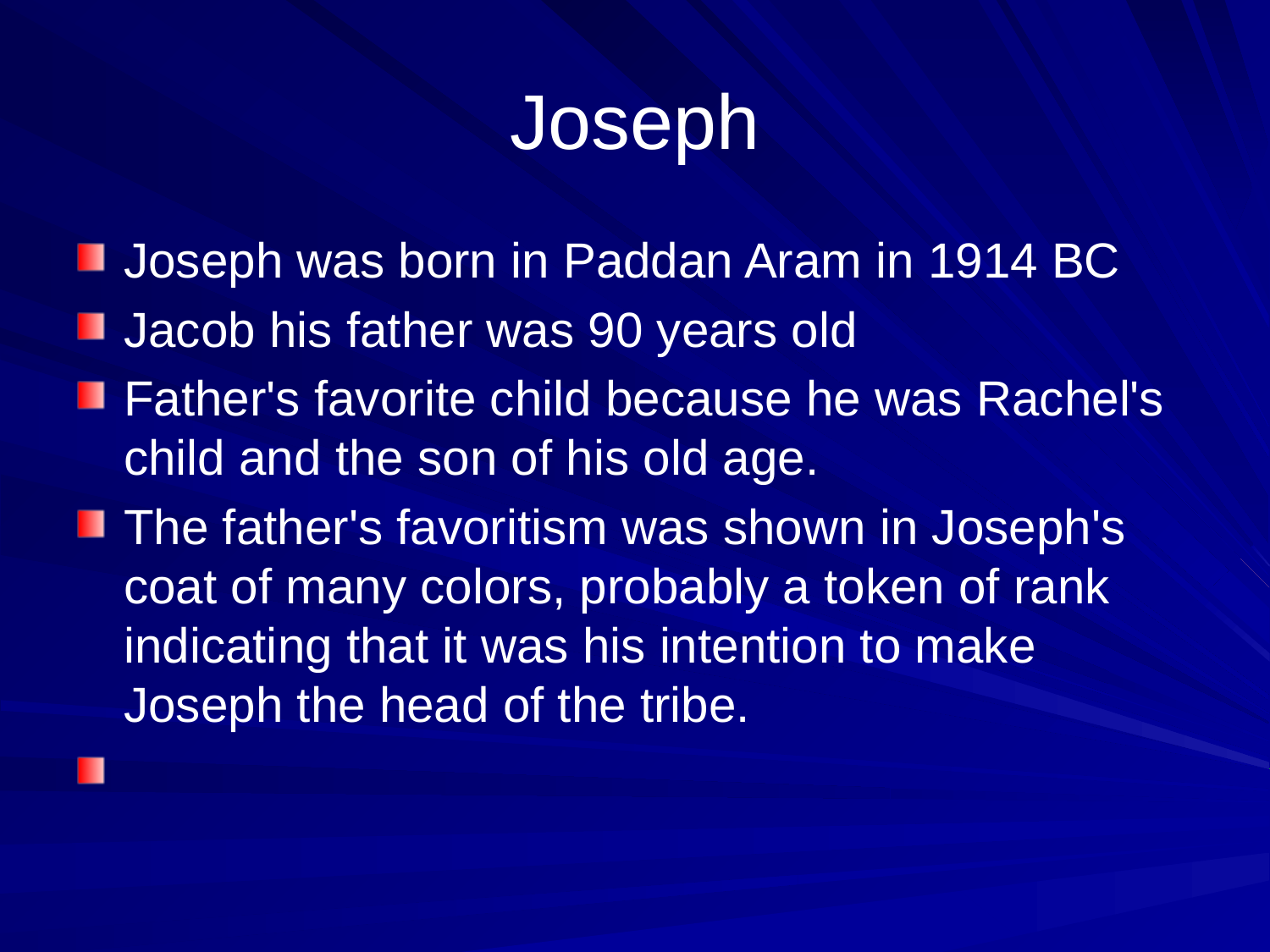

# Joseph
Joseph was born in Paddan Aram in 1914 BC
Jacob his father was 90 years old
Father's favorite child because he was Rachel's child and the son of his old age.
The father's favoritism was shown in Joseph's coat of many colors, probably a token of rank indicating that it was his intention to make Joseph the head of the tribe.